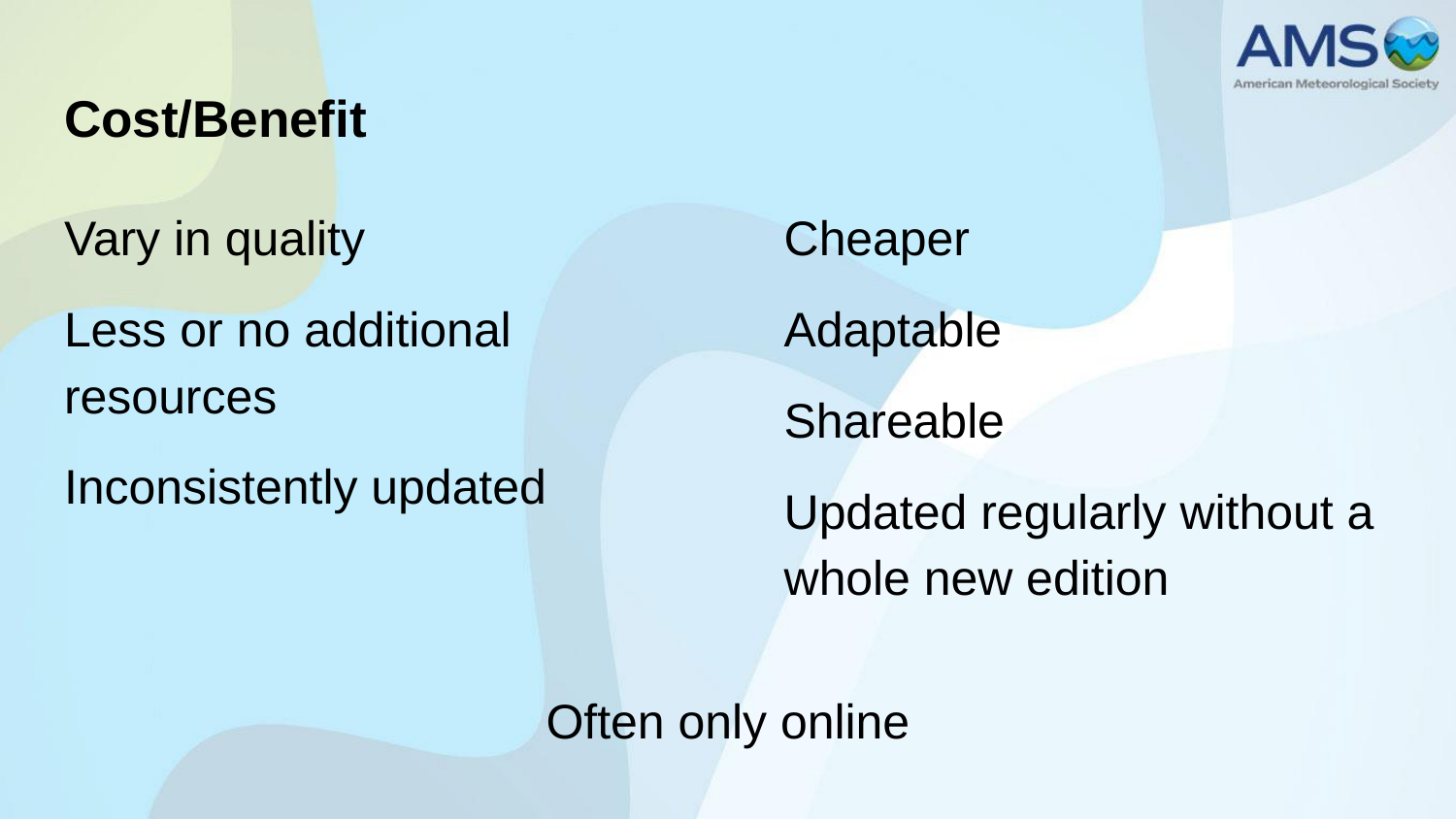

# Cost/Benefit
Vary in quality
Less or no additional resources
Inconsistently updated
Cheaper
Adaptable
Shareable
Updated regularly without a whole new edition

Often only online